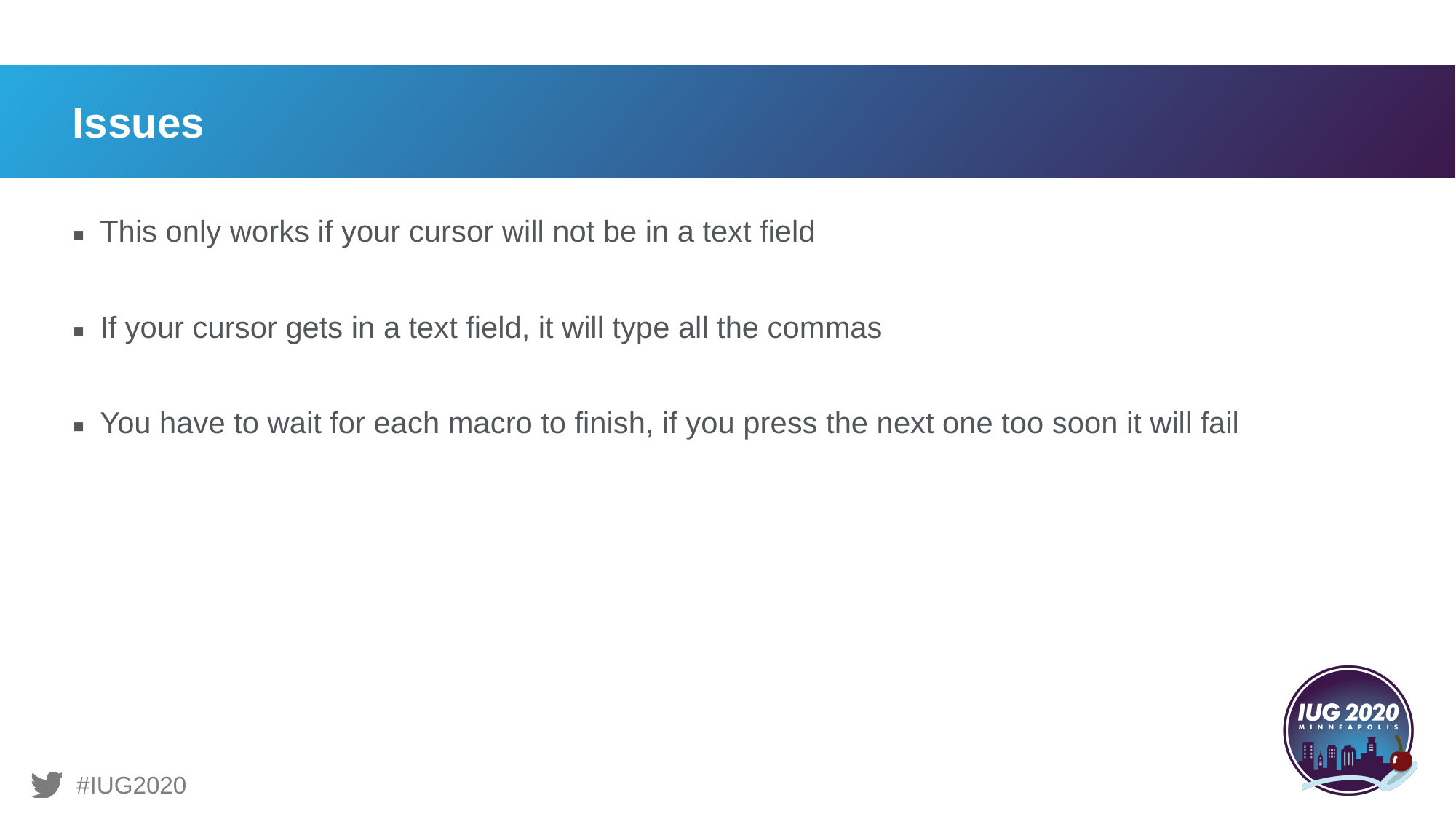

# Issues
This only works if your cursor will not be in a text field

If your cursor gets in a text field, it will type all the commas

You have to wait for each macro to finish, if you press the next one too soon it will fail